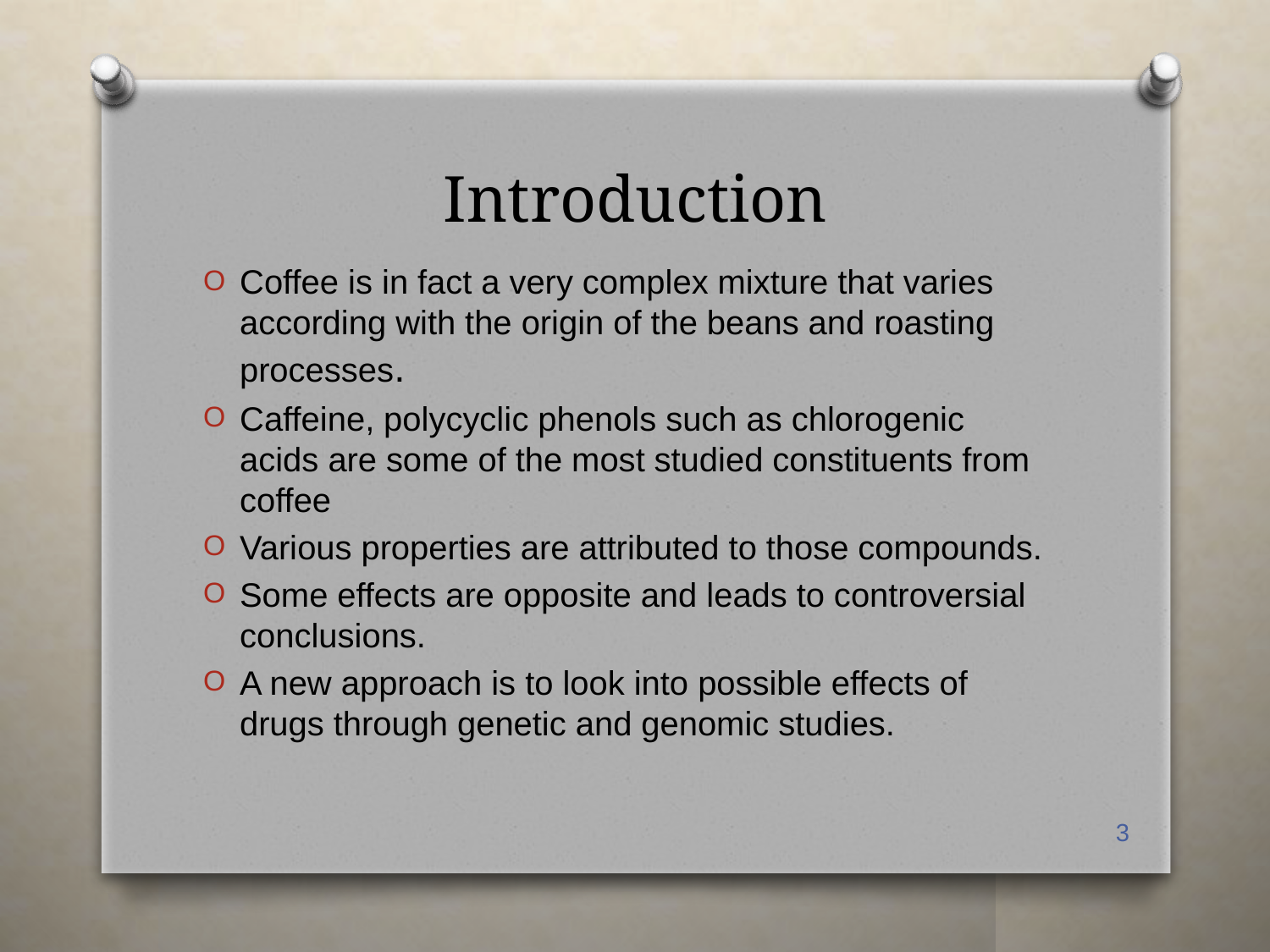

# Introduction
Coffee is in fact a very complex mixture that varies according with the origin of the beans and roasting processes.
Caffeine, polycyclic phenols such as chlorogenic acids are some of the most studied constituents from coffee
Various properties are attributed to those compounds.
Some effects are opposite and leads to controversial conclusions.
A new approach is to look into possible effects of drugs through genetic and genomic studies.

3